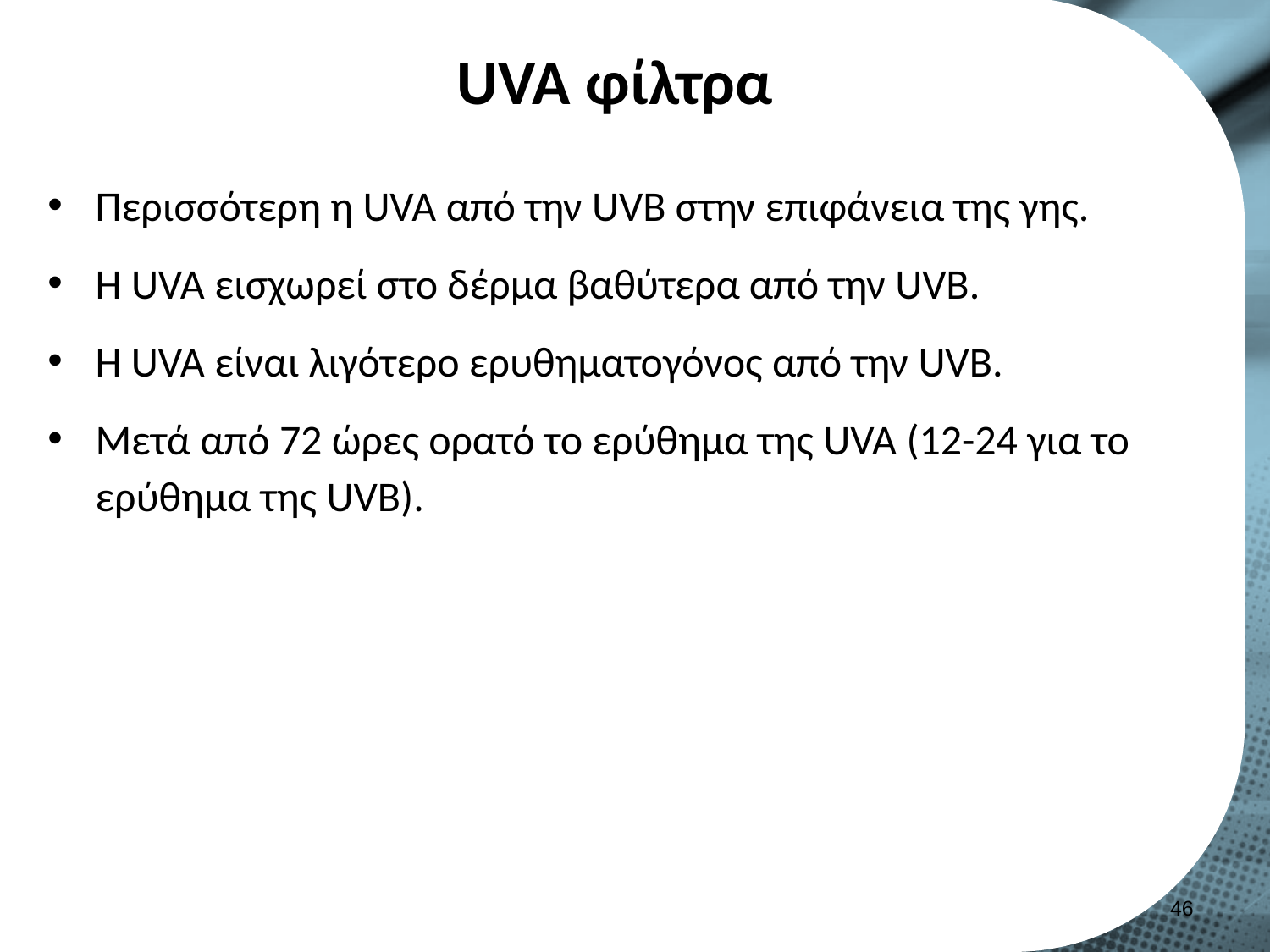

# UVA φίλτρα
Περισσότερη η UVA από την UVB στην επιφάνεια της γης.
Η UVA εισχωρεί στο δέρμα βαθύτερα από την UVB.
H UVA είναι λιγότερο ερυθηματογόνος από την UVB.
Μετά από 72 ώρες ορατό το ερύθημα της UVA (12-24 για το ερύθημα της UVB).
46